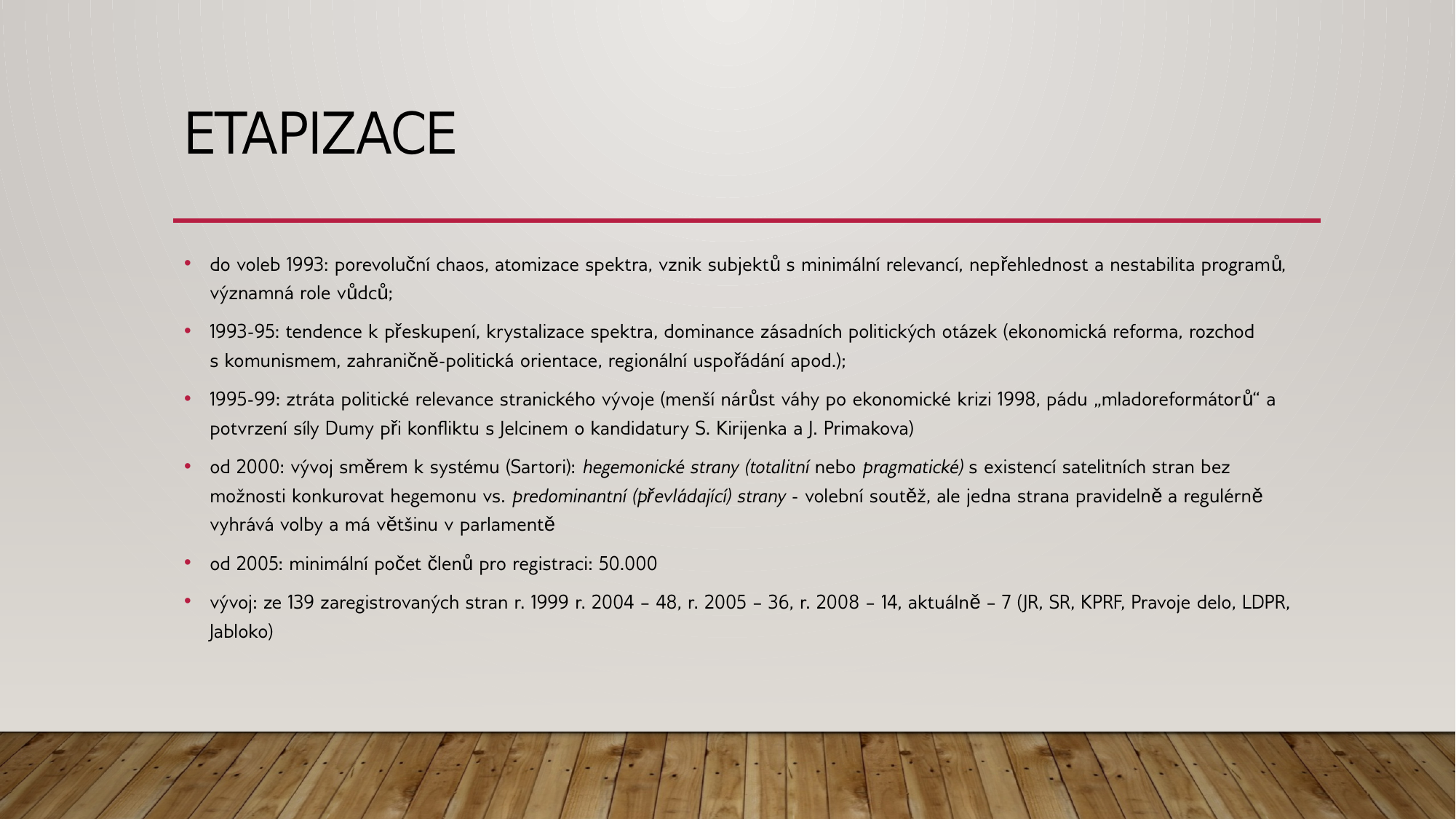

# ETAPIZACE
do voleb 1993: porevoluční chaos, atomizace spektra, vznik subjektů s minimální relevancí, nepřehlednost a nestabilita programů, významná role vůdců;
1993-95: tendence k přeskupení, krystalizace spektra, dominance zásadních politických otázek (ekonomická reforma, rozchod s komunismem, zahraničně-politická orientace, regionální uspořádání apod.);
1995-99: ztráta politické relevance stranického vývoje (menší nárůst váhy po ekonomické krizi 1998, pádu „mladoreformátorů“ a potvrzení síly Dumy při konfliktu s Jelcinem o kandidatury S. Kirijenka a J. Primakova)
od 2000: vývoj směrem k systému (Sartori): hegemonické strany (totalitní nebo pragmatické) s existencí satelitních stran bez možnosti konkurovat hegemonu vs. predominantní (převládající) strany - volební soutěž, ale jedna strana pravidelně a regulérně vyhrává volby a má většinu v parlamentě
od 2005: minimální počet členů pro registraci: 50.000
vývoj: ze 139 zaregistrovaných stran r. 1999 r. 2004 – 48, r. 2005 – 36, r. 2008 – 14, aktuálně – 7 (JR, SR, KPRF, Pravoje delo, LDPR, Jabloko)